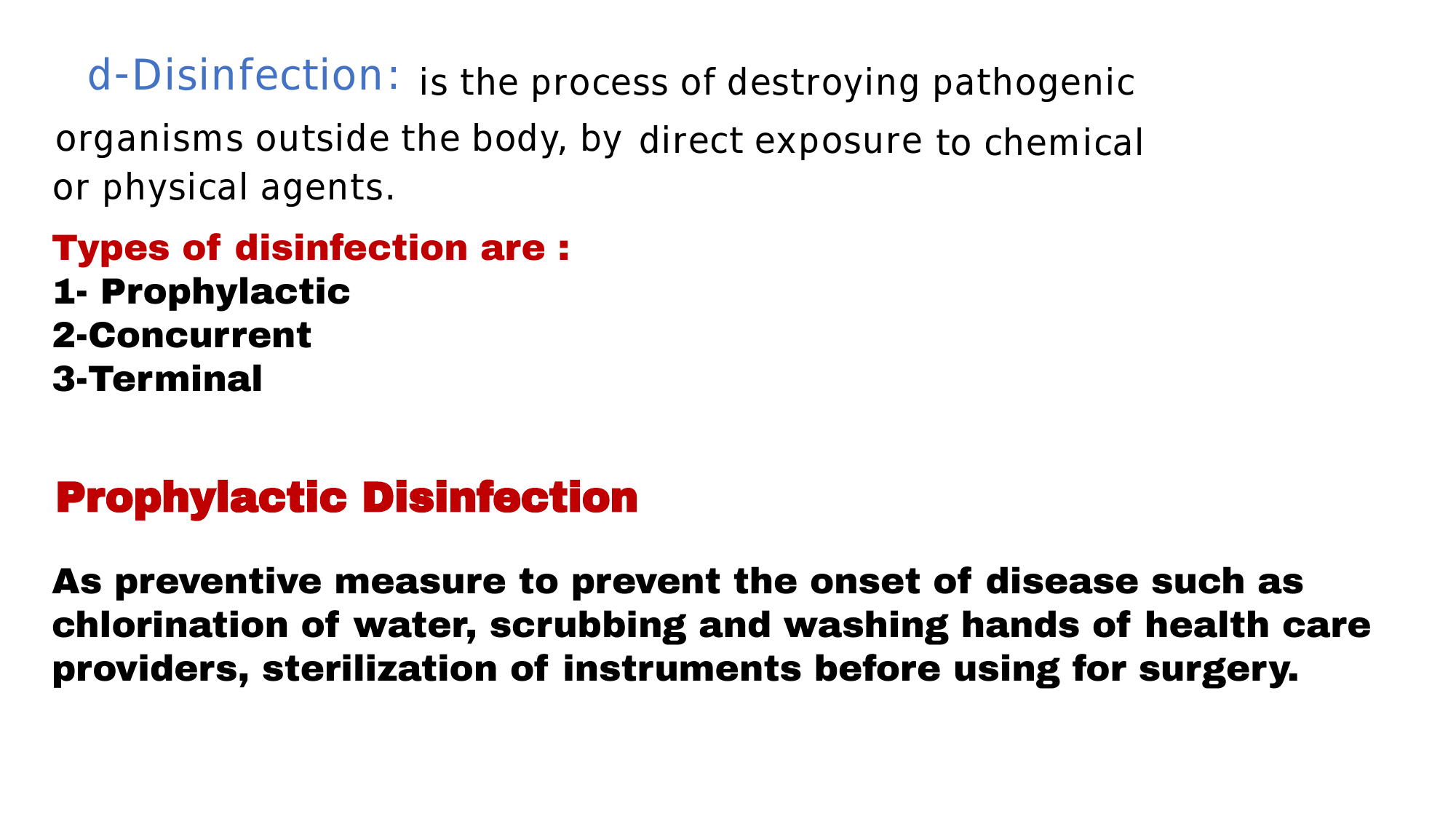

d-Disinfection:

is the process of destroying pathogenic
organisms outside the body, by
direct exposure
to chemical
or physical agents.
Types of disinfection are :
1- Prophylactic
2-Concurrent
3-Terminal
Prophylactic Disinfection
As preventive measure to prevent the onset of disease such as chlorination of water, scrubbing and washing hands of health care providers, sterilization of instruments before using for surgery.